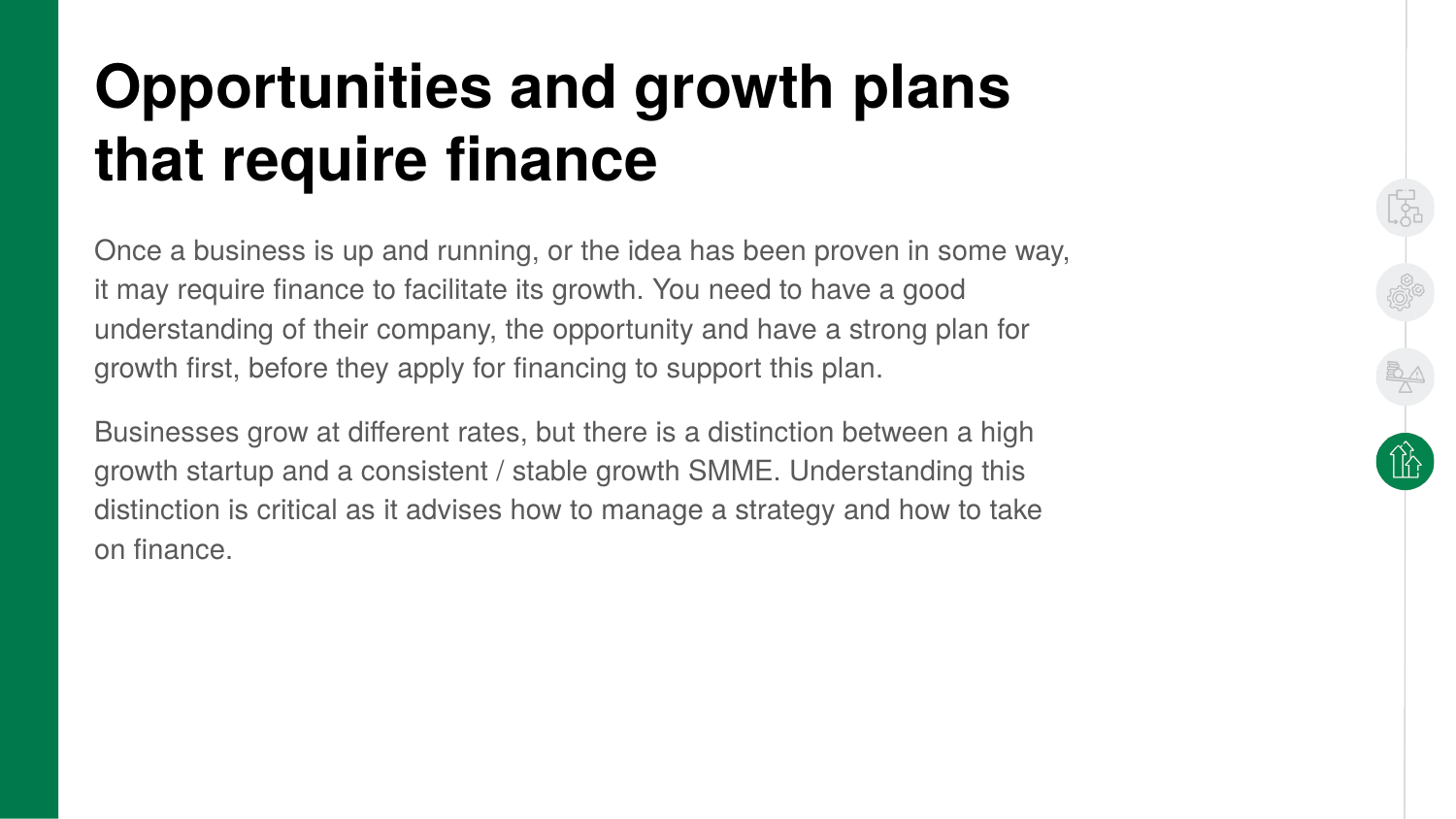

Opportunities and growth plans that require finance
Once a business is up and running, or the idea has been proven in some way, it may require finance to facilitate its growth. You need to have a good understanding of their company, the opportunity and have a strong plan for growth first, before they apply for financing to support this plan.
Businesses grow at different rates, but there is a distinction between a high growth startup and a consistent / stable growth SMME. Understanding this distinction is critical as it advises how to manage a strategy and how to take on finance.